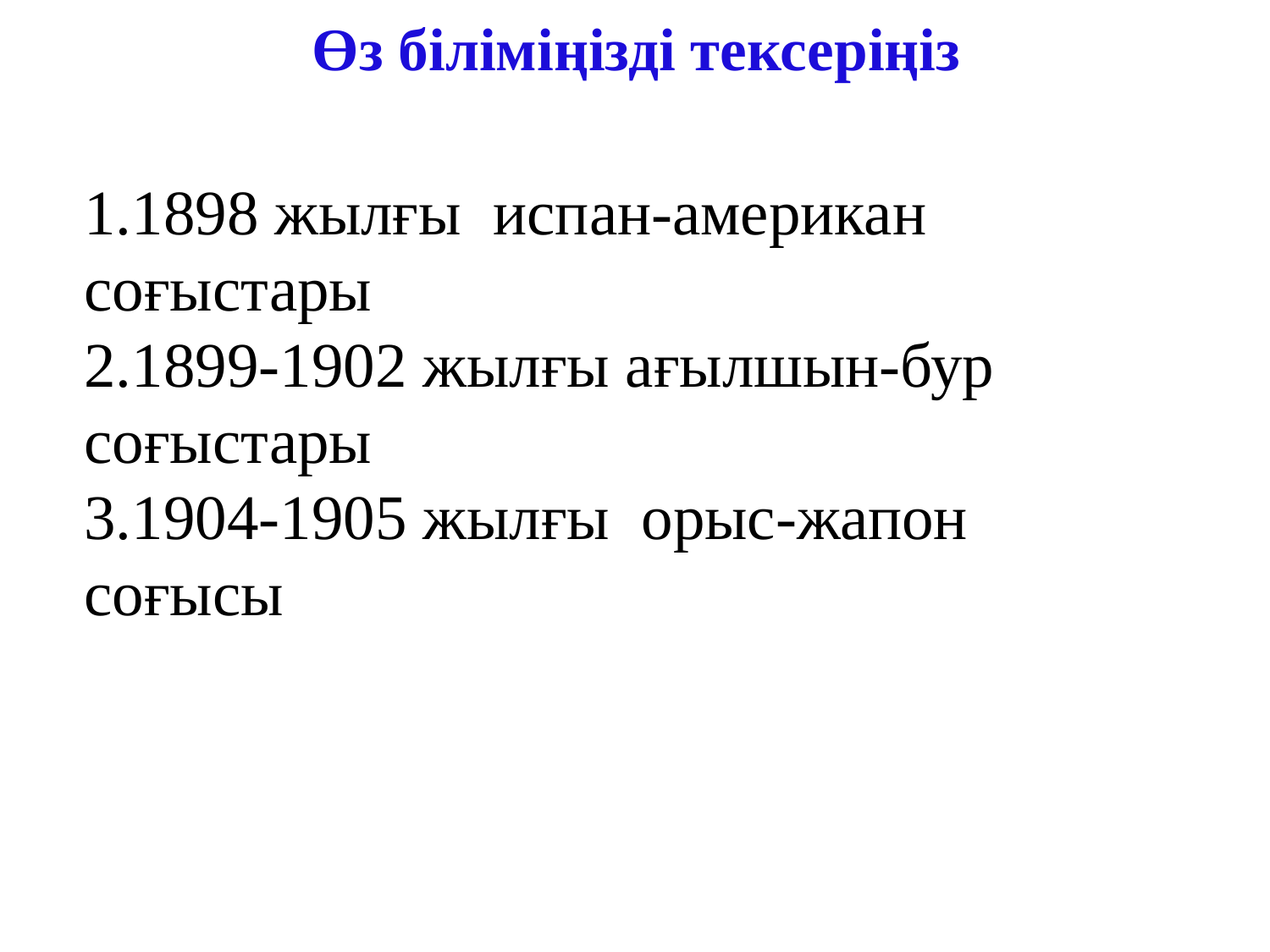

Өз біліміңізді тексеріңіз
1.1898 жылғы  испан-американ соғыстары
2.1899-1902 жылғы ағылшын-бур соғыстары
3.1904-1905 жылғы  орыс-жапон соғысы